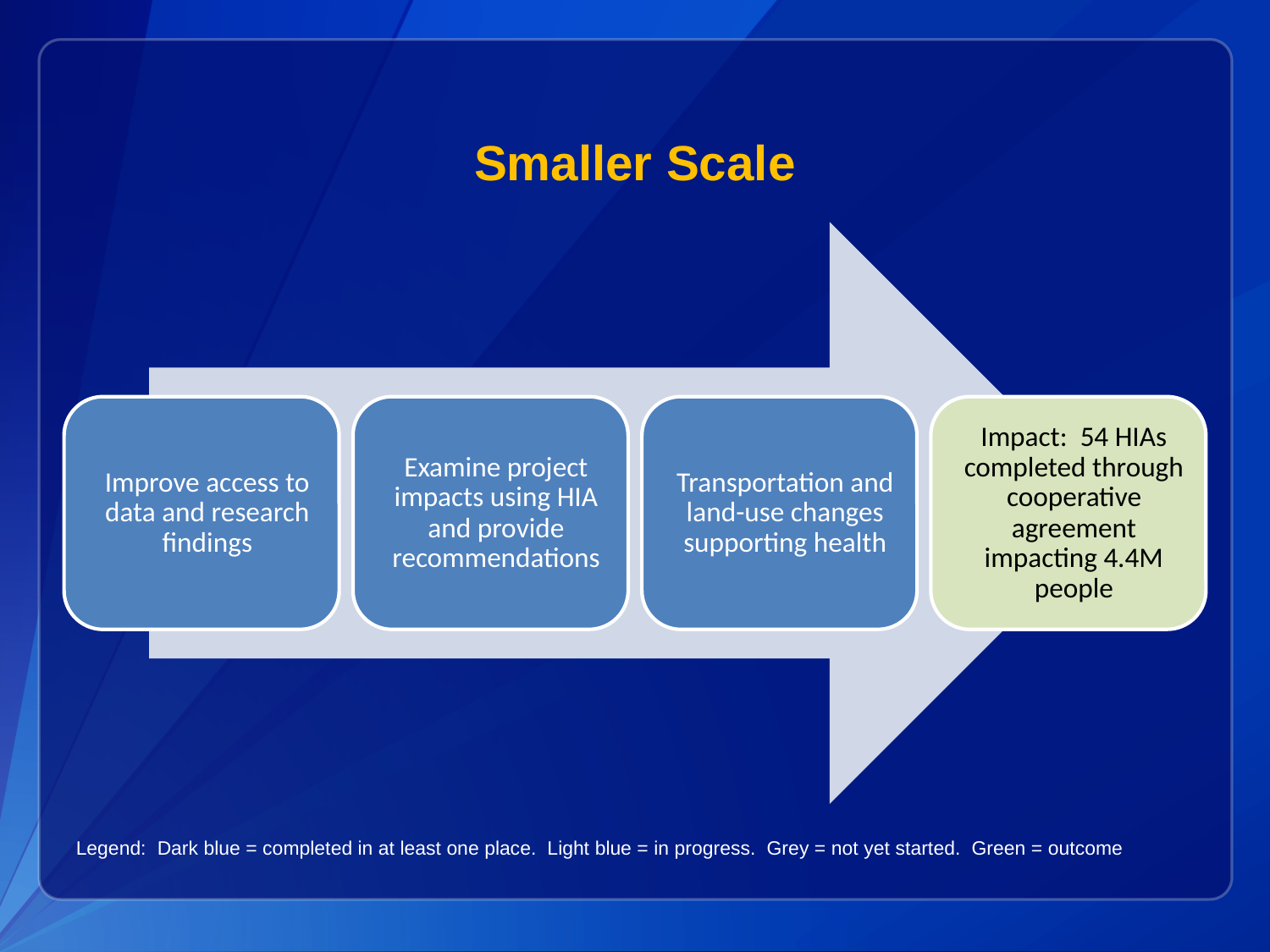

# Smaller Scale
Improve access to data and research findings
Examine project impacts using HIA and provide recommendations
Transportation and land-use changes supporting health
Impact:  54 HIAs completed through cooperative agreement impacting 4.4M people
Legend:  Dark blue = completed in at least one place.  Light blue = in progress.  Grey = not yet started.  Green = outcome